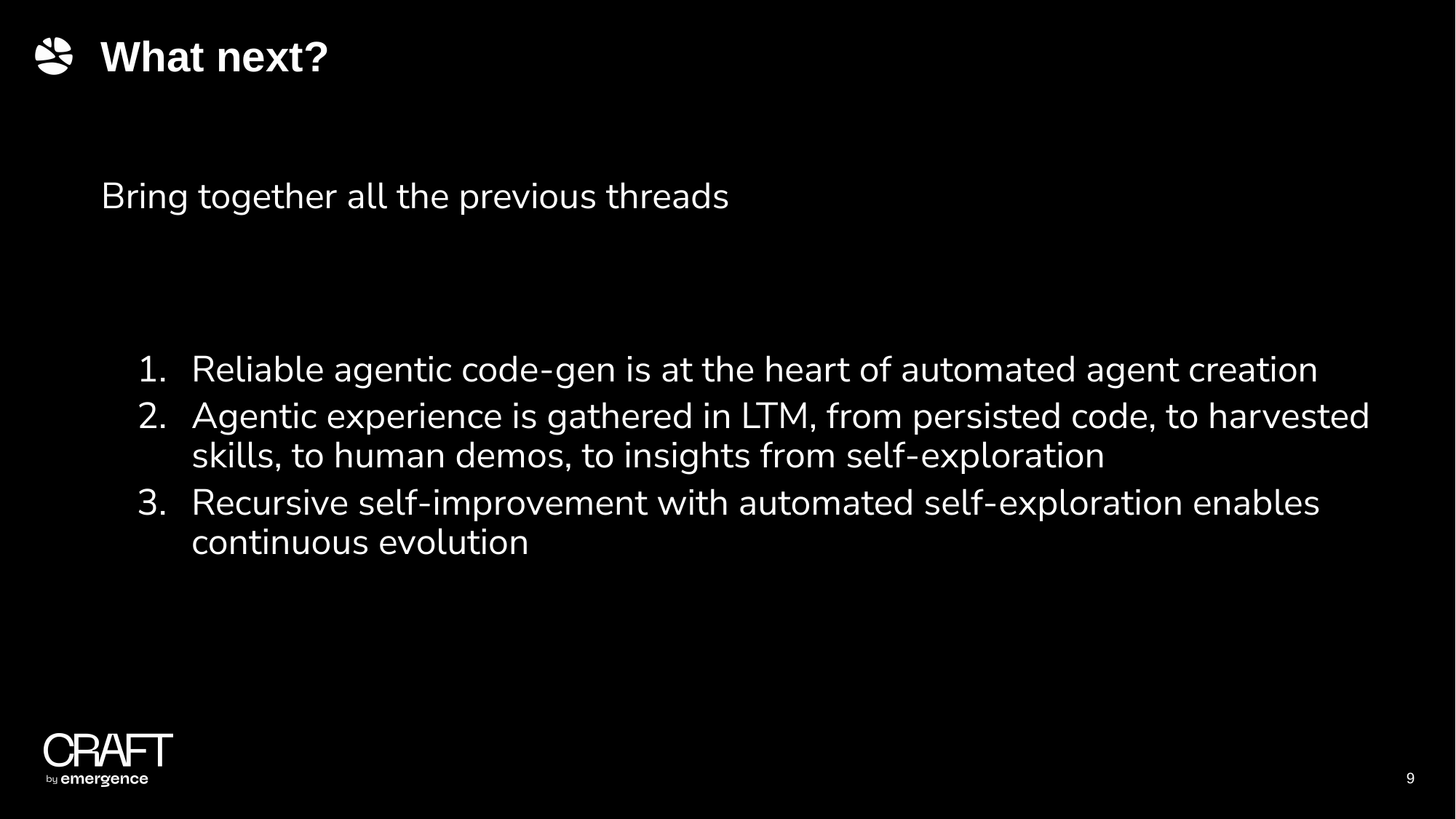

# What next?
Bring together all the previous threads
Reliable agentic code-gen is at the heart of automated agent creation
Agentic experience is gathered in LTM, from persisted code, to harvested skills, to human demos, to insights from self-exploration
Recursive self-improvement with automated self-exploration enables continuous evolution